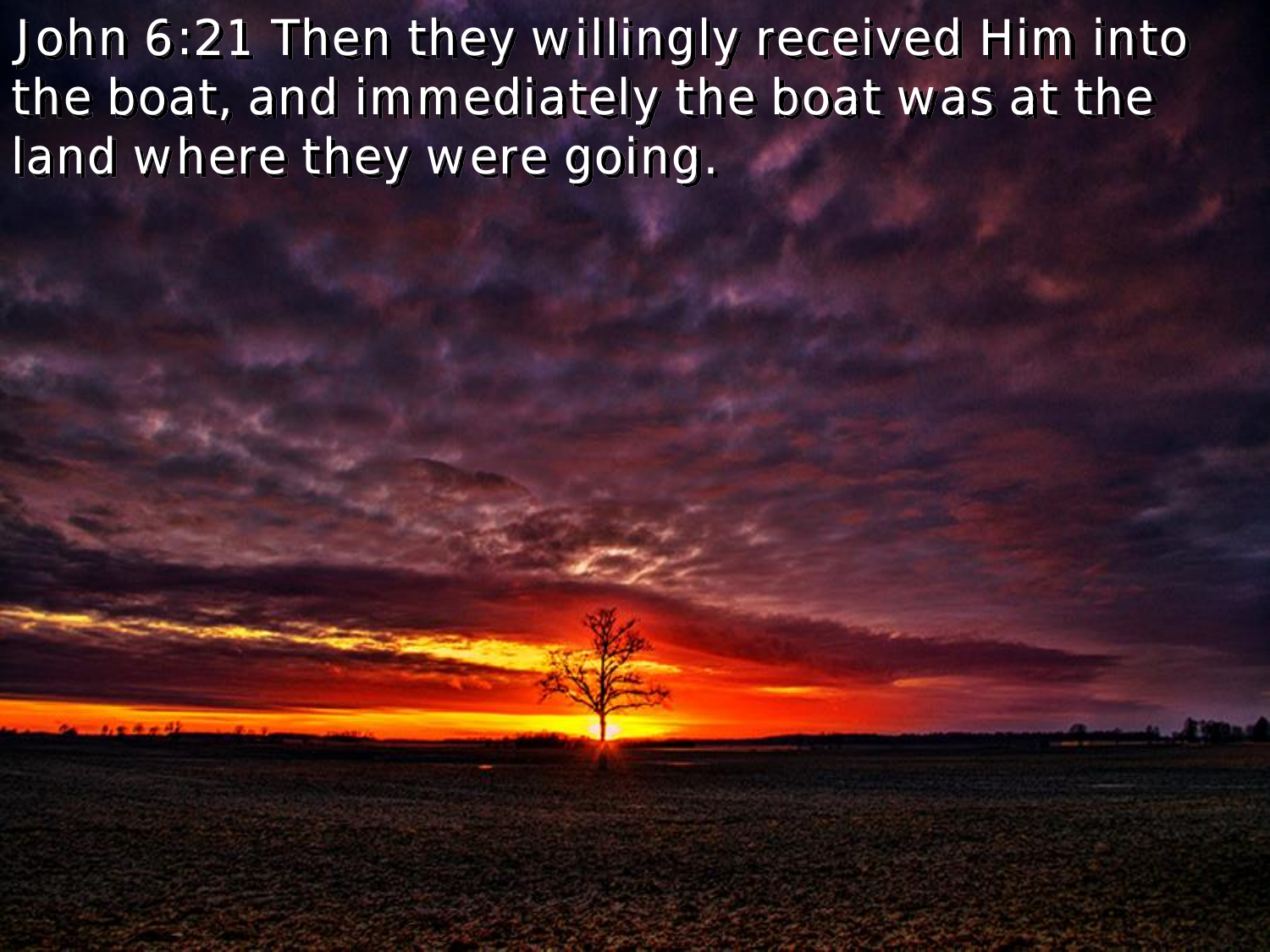

John 6:21 Then they willingly received Him into the boat, and immediately the boat was at the land where they were going.